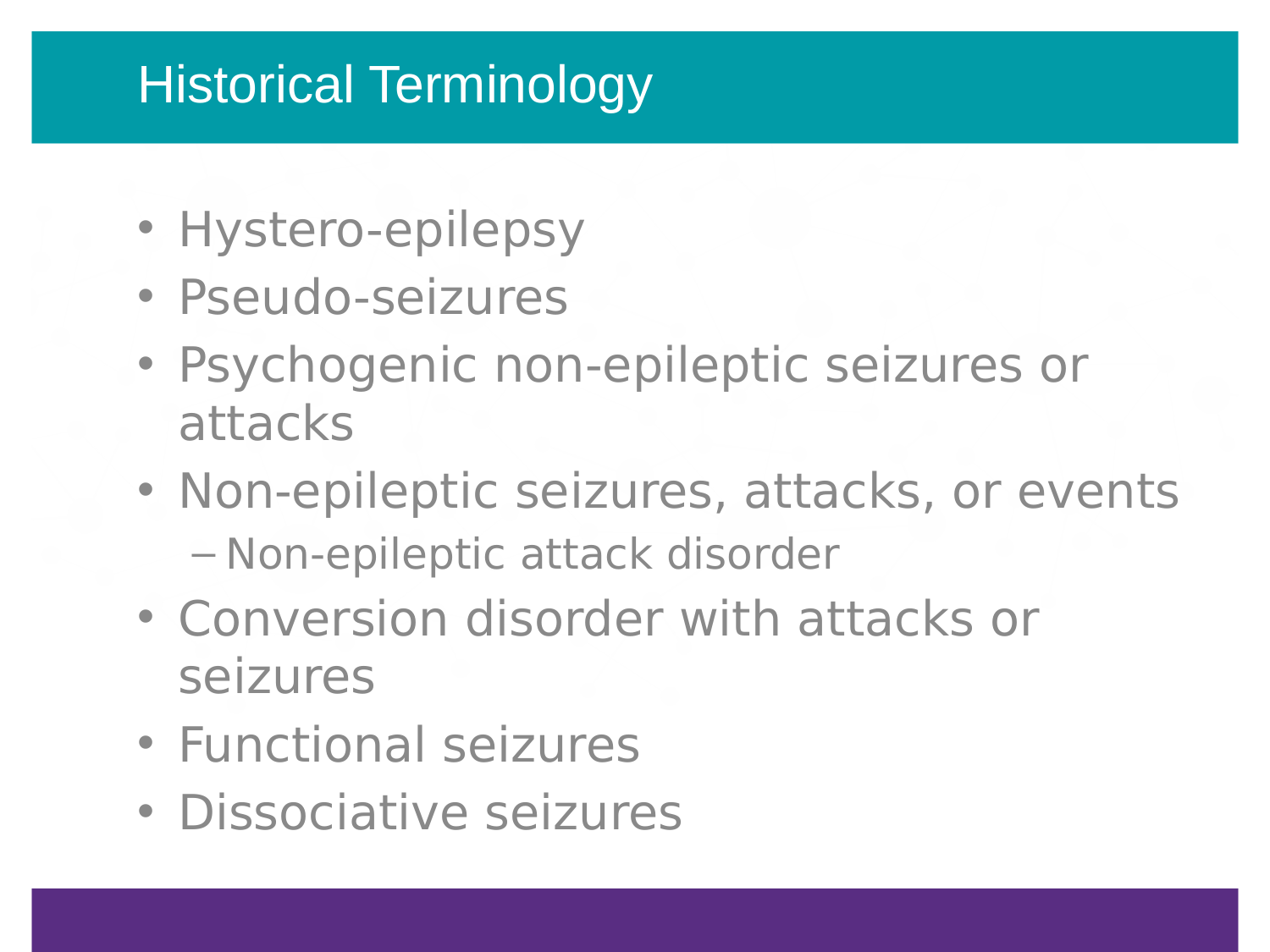

# Historical Terminology
Hystero-epilepsy
Pseudo-seizures
Psychogenic non-epileptic seizures or attacks
Non-epileptic seizures, attacks, or events
Non-epileptic attack disorder
Conversion disorder with attacks or seizures
Functional seizures
Dissociative seizures